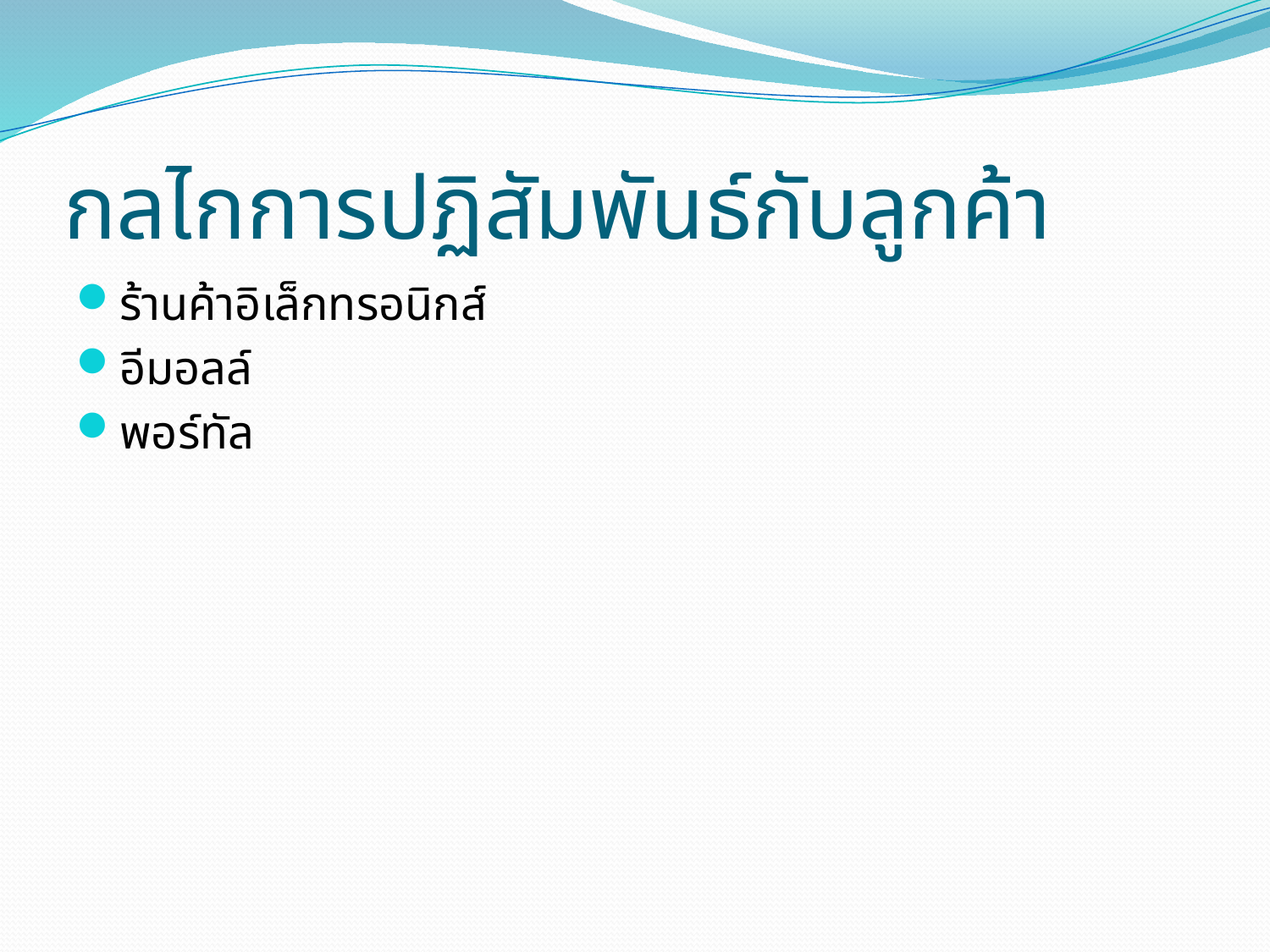

# กลไกการปฏิสัมพันธ์กับลูกค้า
ร้านค้าอิเล็กทรอนิกส์
อีมอลล์
พอร์ทัล